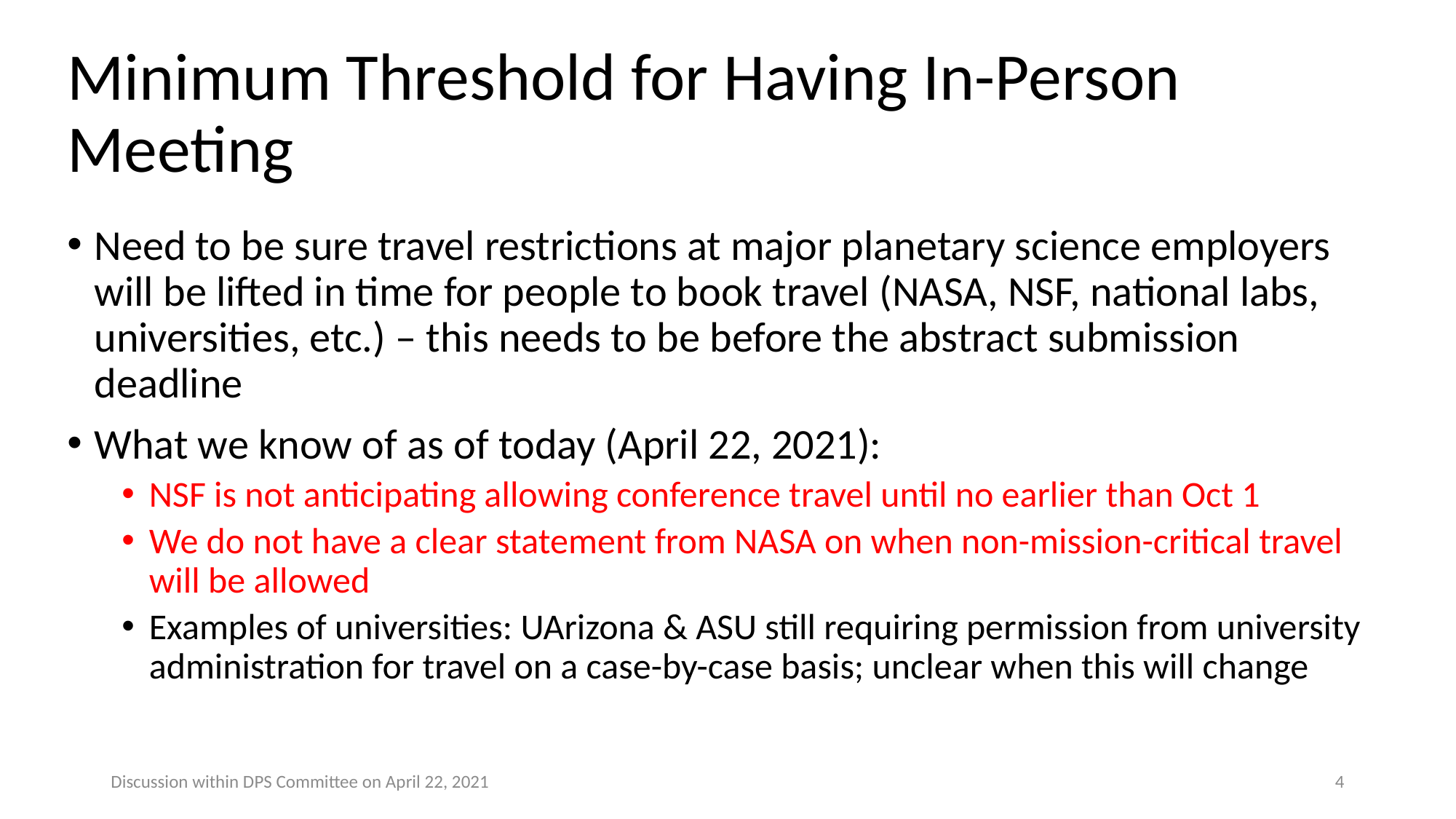

# Minimum Threshold for Having In-Person Meeting
Need to be sure travel restrictions at major planetary science employers will be lifted in time for people to book travel (NASA, NSF, national labs, universities, etc.) – this needs to be before the abstract submission deadline
What we know of as of today (April 22, 2021):
NSF is not anticipating allowing conference travel until no earlier than Oct 1
We do not have a clear statement from NASA on when non-mission-critical travel will be allowed
Examples of universities: UArizona & ASU still requiring permission from university administration for travel on a case-by-case basis; unclear when this will change

Discussion within DPS Committee on April 22, 2021
4